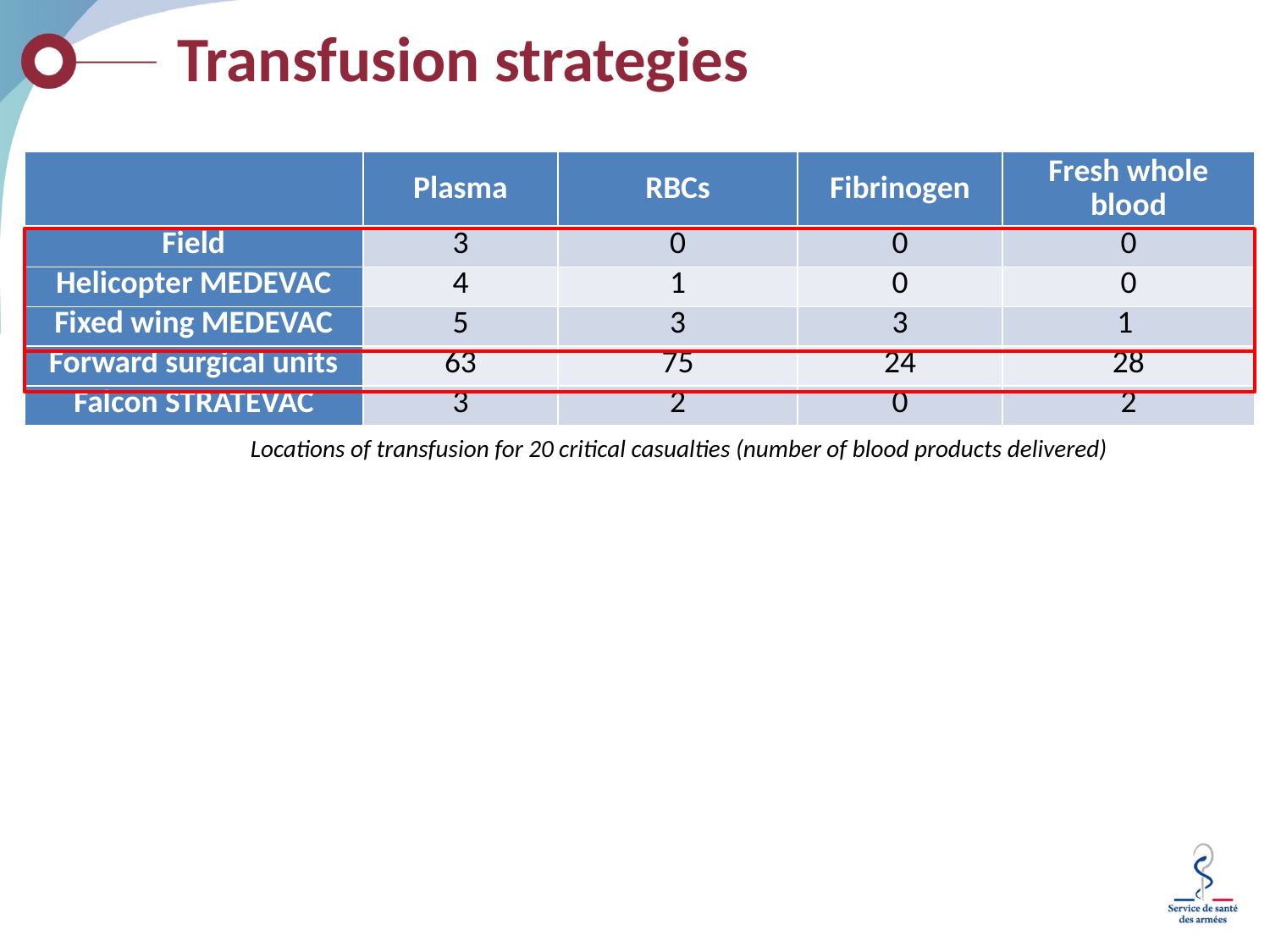

# Transfusion strategies
|  | Plasma | RBCs | Fibrinogen | Fresh whole blood |
| --- | --- | --- | --- | --- |
| Field | 3 | 0 | 0 | 0 |
| Helicopter MEDEVAC | 4 | 1 | 0 | 0 |
| Fixed wing MEDEVAC | 5 | 3 | 3 | 1 |
| Forward surgical units | 63 | 75 | 24 | 28 |
| Falcon STRATEVAC | 3 | 2 | 0 | 2 |

	Locations of transfusion for 20 critical casualties (number of blood products delivered)